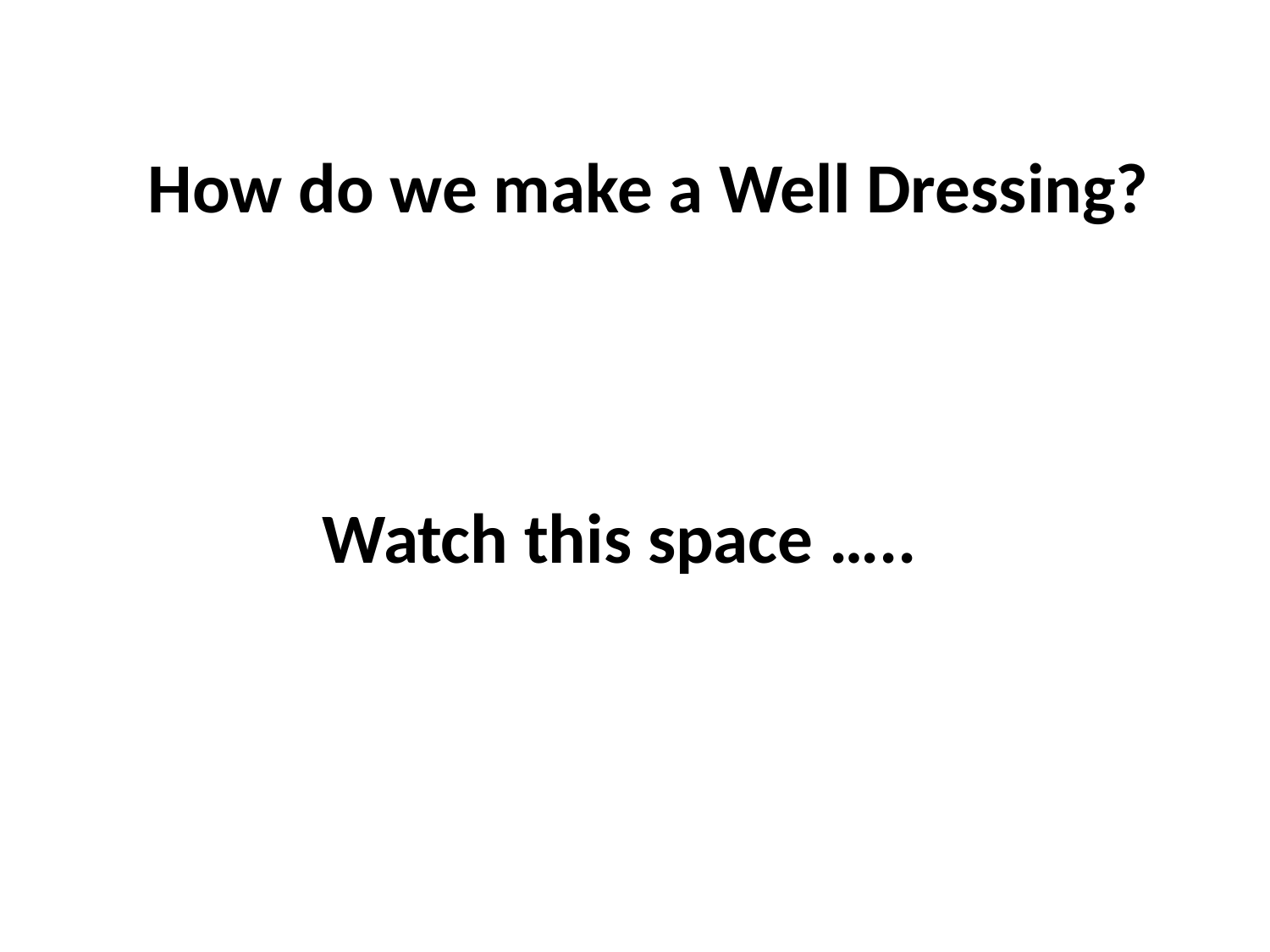

How do we make a Well Dressing?
Watch this space …..